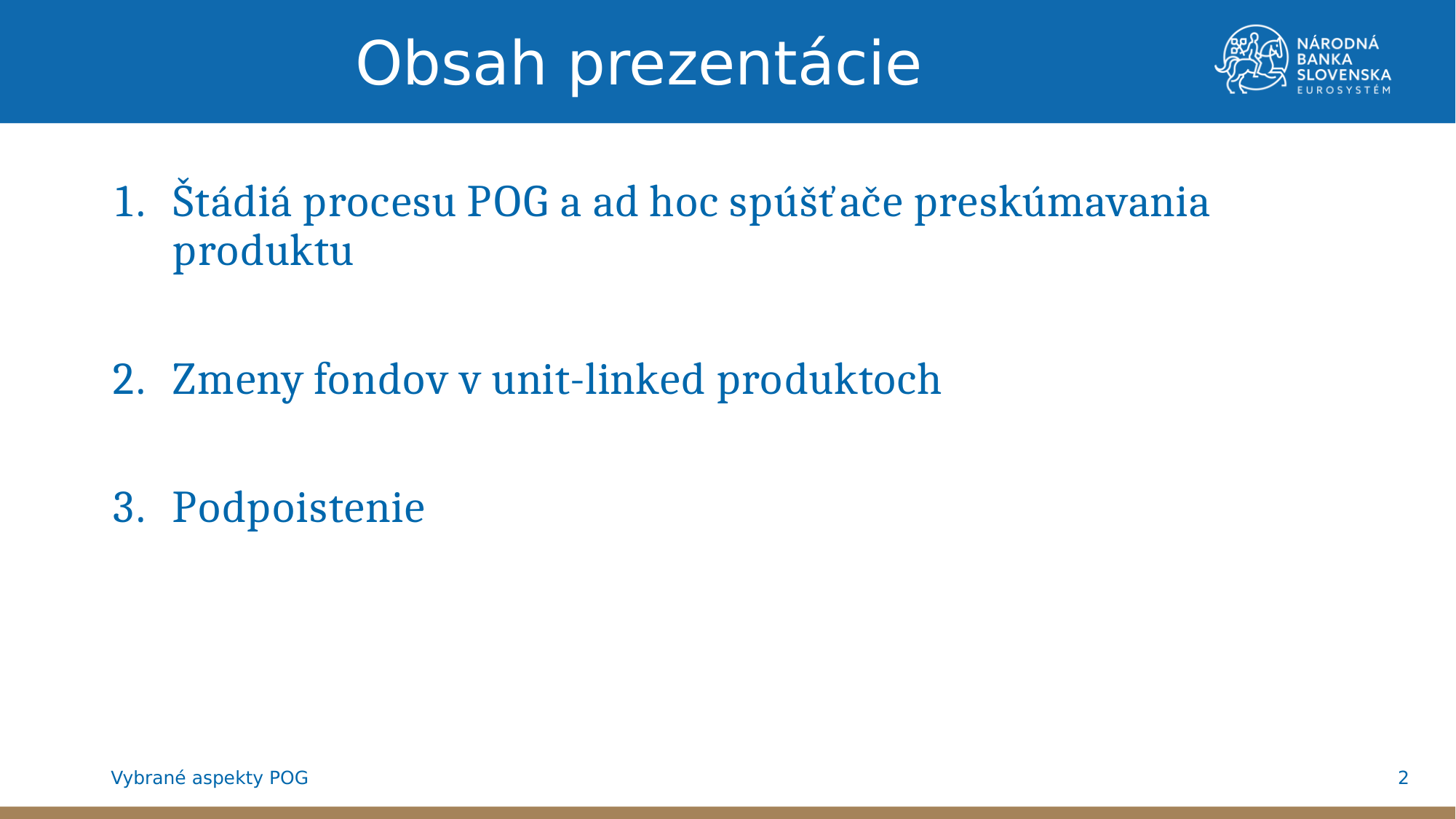

Obsah prezentácie
Štádiá procesu POG a ad hoc spúšťače preskúmavania produktu

Zmeny fondov v unit-linked produktoch

Podpoistenie

2
Vybrané aspekty POG